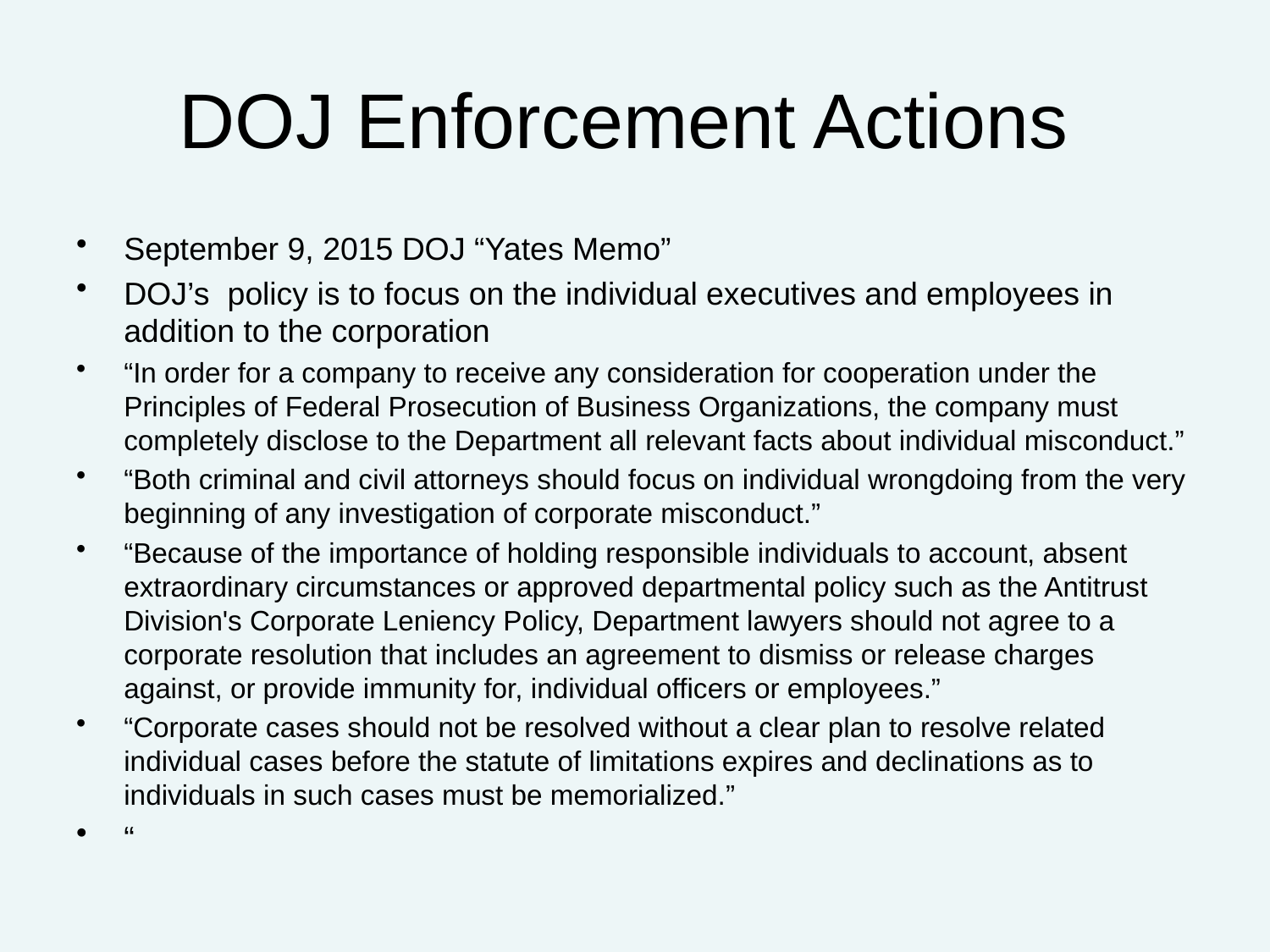

# DOJ Enforcement Actions
September 9, 2015 DOJ “Yates Memo”
DOJ’s  policy is to focus on the individual executives and employees in addition to the corporation
“In order for a company to receive any consideration for cooperation under the Principles of Federal Prosecution of Business Organizations, the company must completely disclose to the Department all relevant facts about individual misconduct.”
“Both criminal and civil attorneys should focus on individual wrongdoing from the very beginning of any investigation of corporate misconduct.”
“Because of the importance of holding responsible individuals to account, absent extraordinary circumstances or approved departmental policy such as the Antitrust Division's Corporate Leniency Policy, Department lawyers should not agree to a corporate resolution that includes an agreement to dismiss or release charges against, or provide immunity for, individual officers or employees.”
“Corporate cases should not be resolved without a clear plan to resolve related individual cases before the statute of limitations expires and declinations as to individuals in such cases must be memorialized.”
“